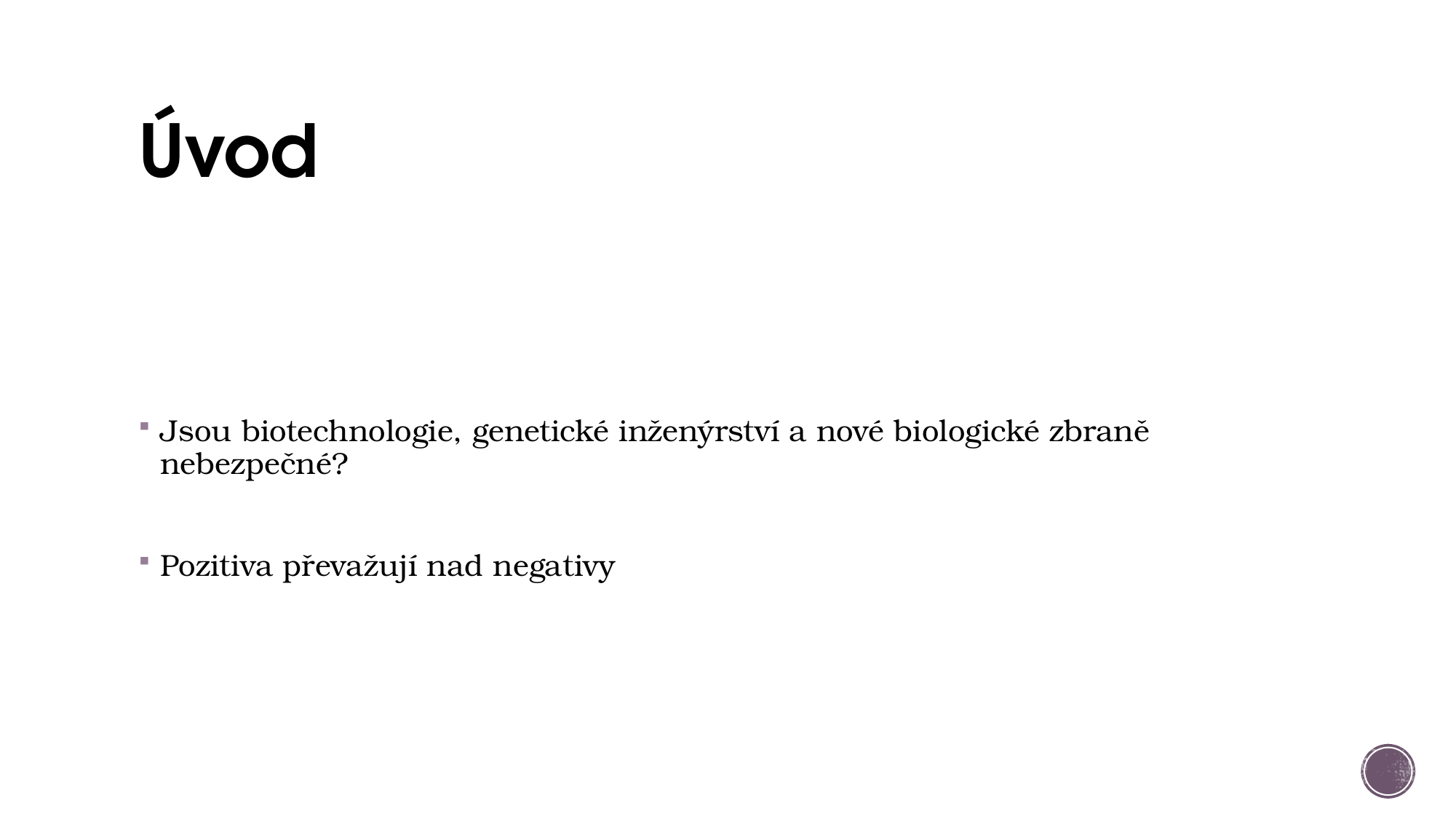

# Úvod

Jsou biotechnologie, genetické inženýrství a nové biologické zbraně nebezpečné?

Pozitiva převažují nad negativy